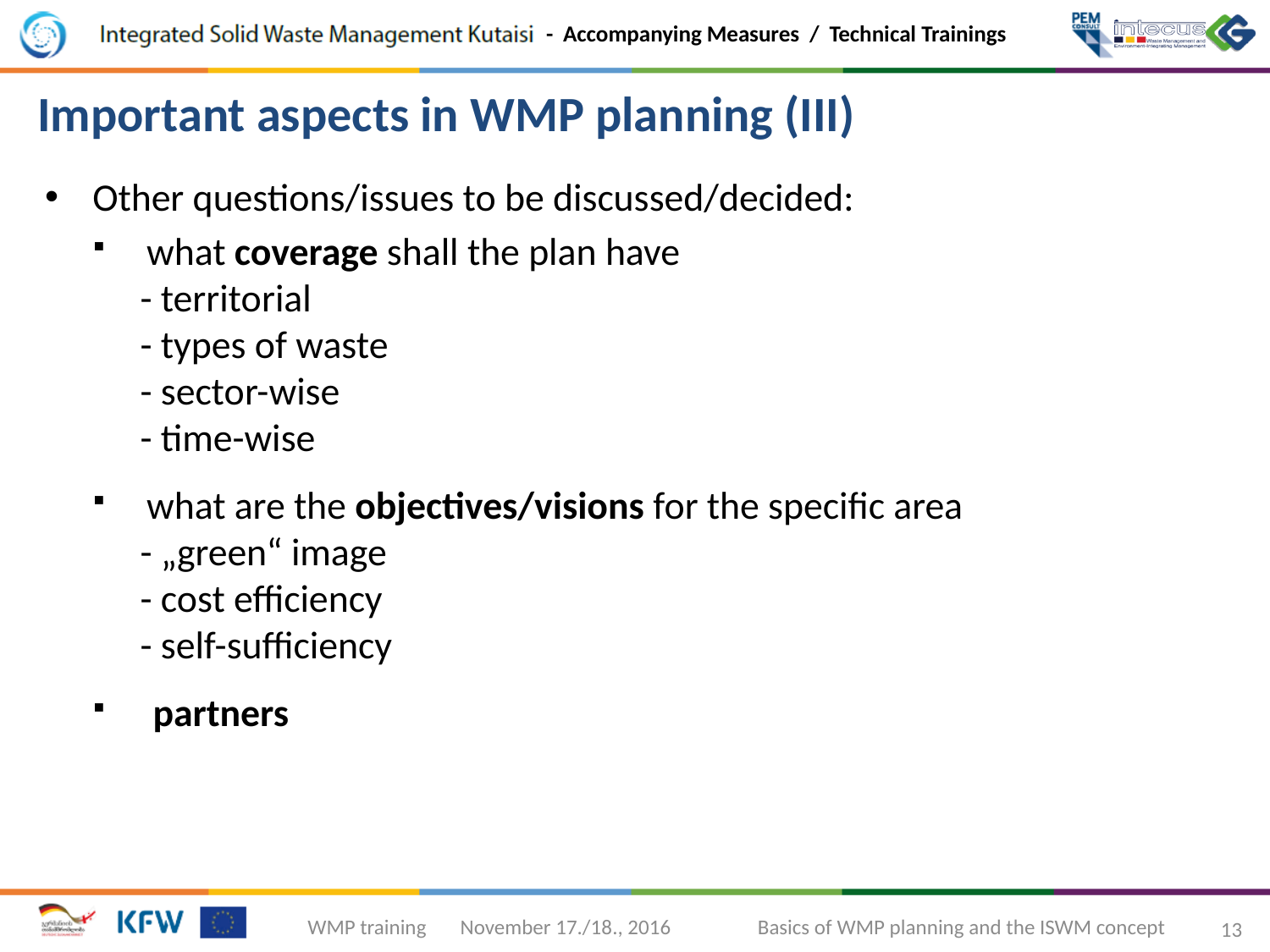

Important aspects in WMP planning (III)
Other questions/issues to be discussed/decided:
 what coverage shall the plan have
- territorial
- types of waste
- sector-wise
- time-wise
 what are the objectives/visions for the specific area
- „green“ image
- cost efficiency
- self-sufficiency
  partners